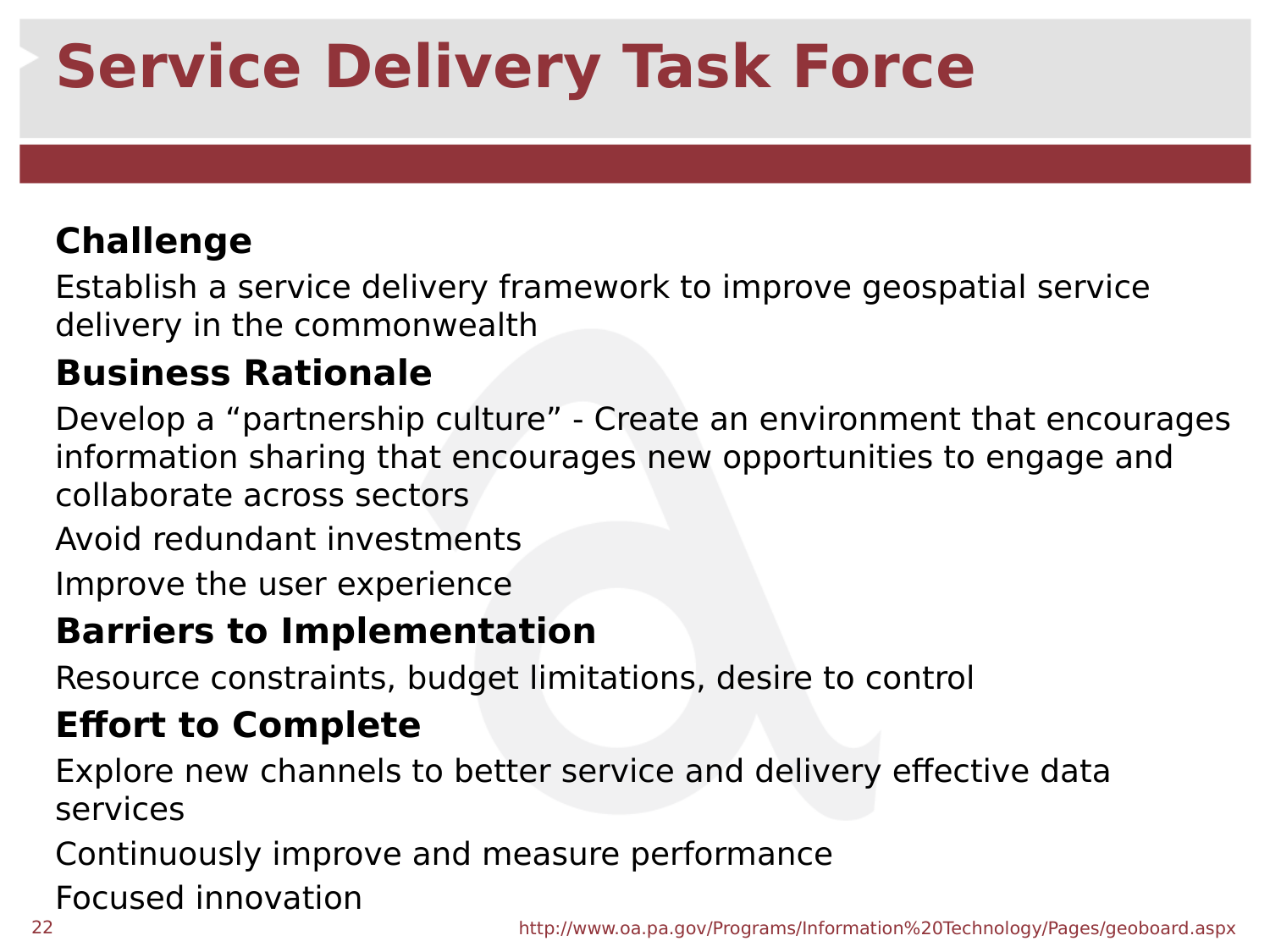

# Service Delivery Task Force
Challenge
Establish a service delivery framework to improve geospatial service delivery in the commonwealth
Business Rationale
Develop a “partnership culture” - Create an environment that encourages information sharing that encourages new opportunities to engage and collaborate across sectors
Avoid redundant investments
Improve the user experience
Barriers to Implementation
Resource constraints, budget limitations, desire to control
Effort to Complete
Explore new channels to better service and delivery effective data services
Continuously improve and measure performance
Focused innovation